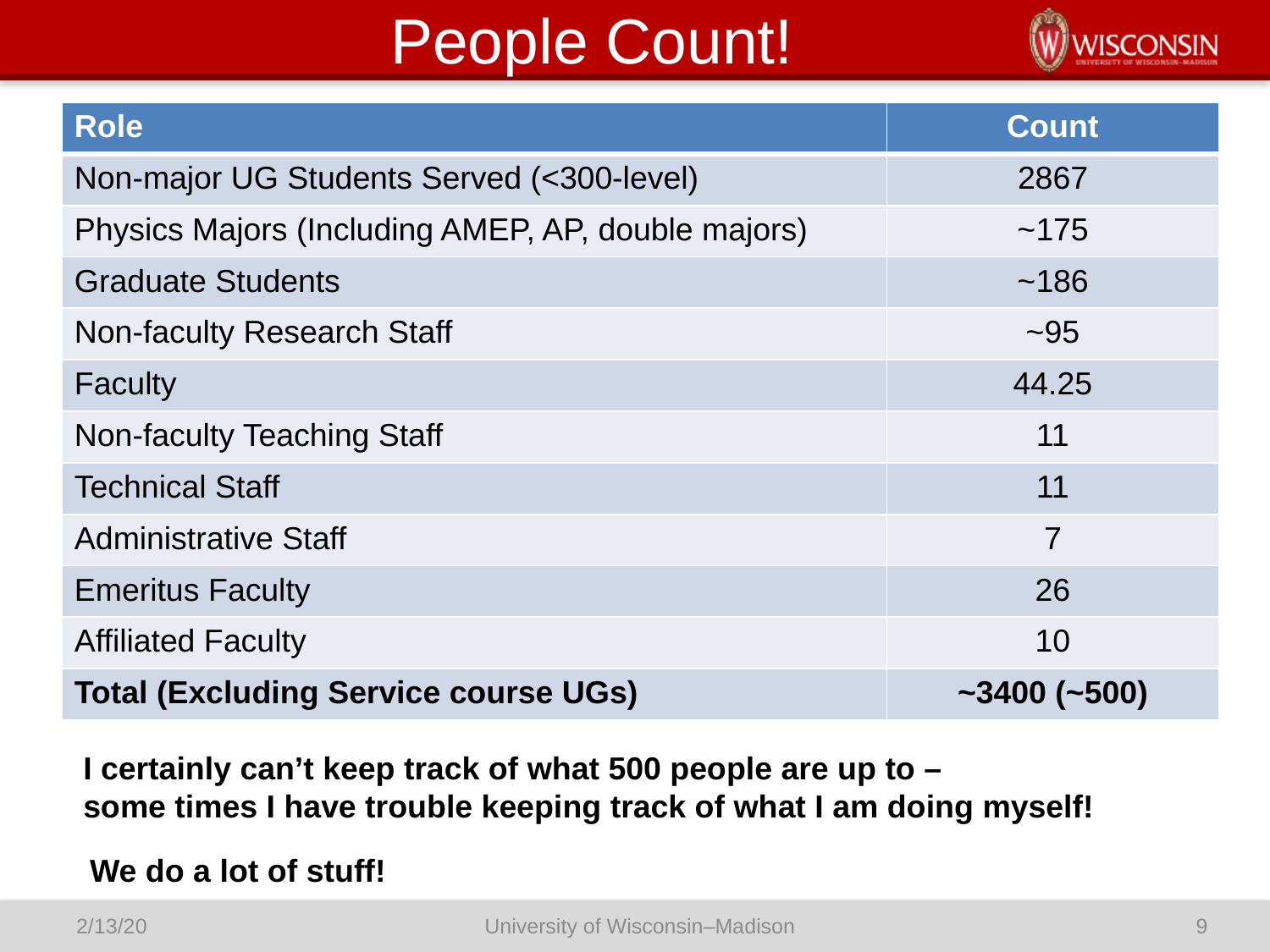

# People Count!
| Role | Count |
| --- | --- |
| Non-major UG Students Served (<300-level) | 2867 |
| Physics Majors (Including AMEP, AP, double majors) | ~175 |
| Graduate Students | ~186 |
| Non-faculty Research Staff | ~95 |
| Faculty | 44.25 |
| Non-faculty Teaching Staff | 11 |
| Technical Staff | 11 |
| Administrative Staff | 7 |
| Emeritus Faculty | 26 |
| Affiliated Faculty | 10 |
| Total (Excluding Service course UGs) | ~3400 (~500) |
I certainly can’t keep track of what 500 people are up to –
some times I have trouble keeping track of what I am doing myself!
We do a lot of stuff!
University of Wisconsin–Madison
9
2/13/20